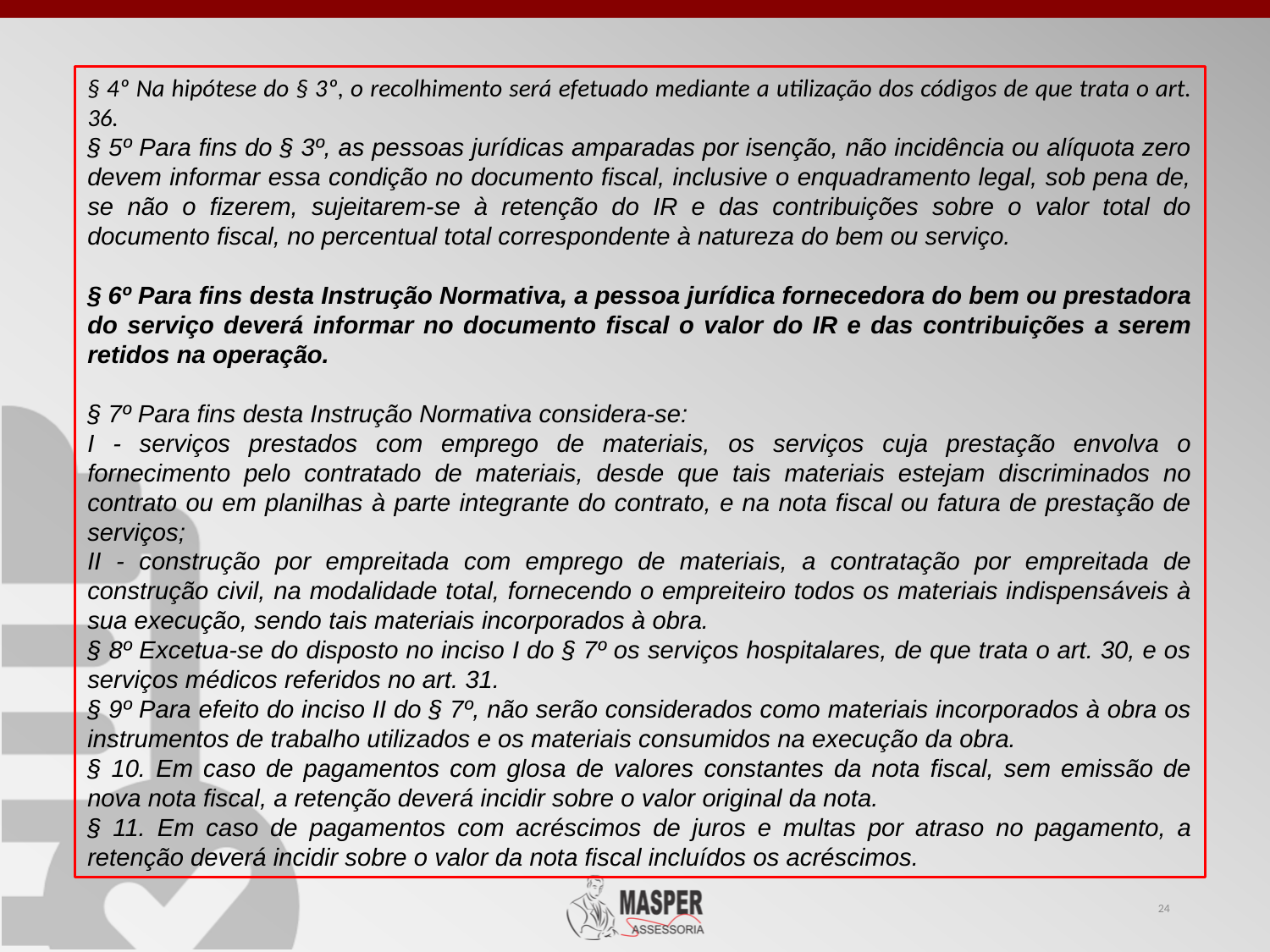

§ 4º Na hipótese do § 3º, o recolhimento será efetuado mediante a utilização dos códigos de que trata o art. 36.
§ 5º Para fins do § 3º, as pessoas jurídicas amparadas por isenção, não incidência ou alíquota zero devem informar essa condição no documento fiscal, inclusive o enquadramento legal, sob pena de, se não o fizerem, sujeitarem-se à retenção do IR e das contribuições sobre o valor total do documento fiscal, no percentual total correspondente à natureza do bem ou serviço.

§ 6º Para fins desta Instrução Normativa, a pessoa jurídica fornecedora do bem ou prestadora do serviço deverá informar no documento fiscal o valor do IR e das contribuições a serem retidos na operação.

§ 7º Para fins desta Instrução Normativa considera-se:
I - serviços prestados com emprego de materiais, os serviços cuja prestação envolva o fornecimento pelo contratado de materiais, desde que tais materiais estejam discriminados no contrato ou em planilhas à parte integrante do contrato, e na nota fiscal ou fatura de prestação de serviços;
II - construção por empreitada com emprego de materiais, a contratação por empreitada de construção civil, na modalidade total, fornecendo o empreiteiro todos os materiais indispensáveis à sua execução, sendo tais materiais incorporados à obra.
§ 8º Excetua-se do disposto no inciso I do § 7º os serviços hospitalares, de que trata o art. 30, e os serviços médicos referidos no art. 31.
§ 9º Para efeito do inciso II do § 7º, não serão considerados como materiais incorporados à obra os instrumentos de trabalho utilizados e os materiais consumidos na execução da obra.
§ 10. Em caso de pagamentos com glosa de valores constantes da nota fiscal, sem emissão de nova nota fiscal, a retenção deverá incidir sobre o valor original da nota.
§ 11. Em caso de pagamentos com acréscimos de juros e multas por atraso no pagamento, a retenção deverá incidir sobre o valor da nota fiscal incluídos os acréscimos.
24